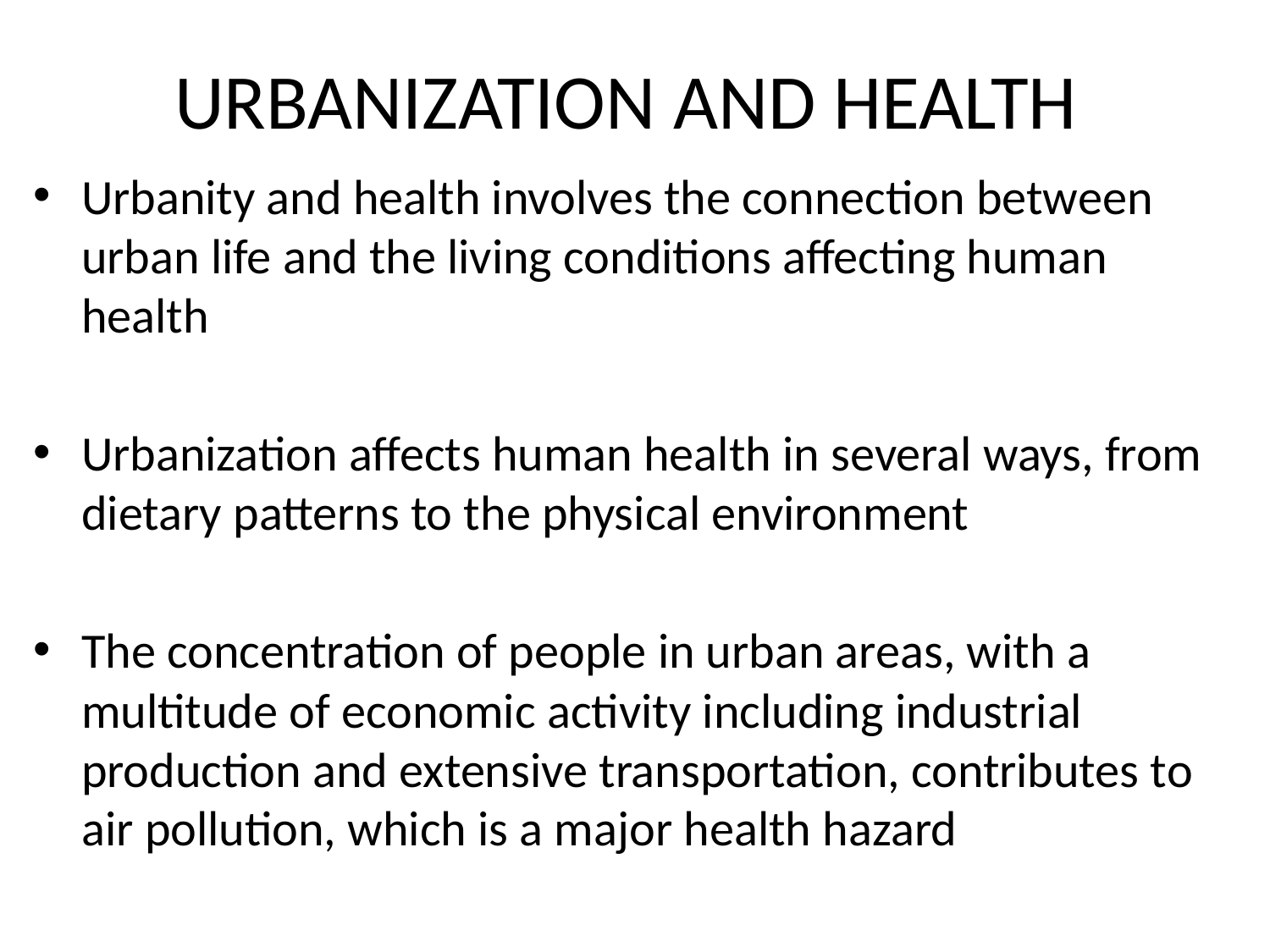

# URBANIZATION AND HEALTH
Urbanity and health involves the connection between urban life and the living conditions affecting human health

Urbanization affects human health in several ways, from dietary patterns to the physical environment

The concentration of people in urban areas, with a multitude of economic activity including industrial production and extensive transportation, contributes to air pollution, which is a major health hazard